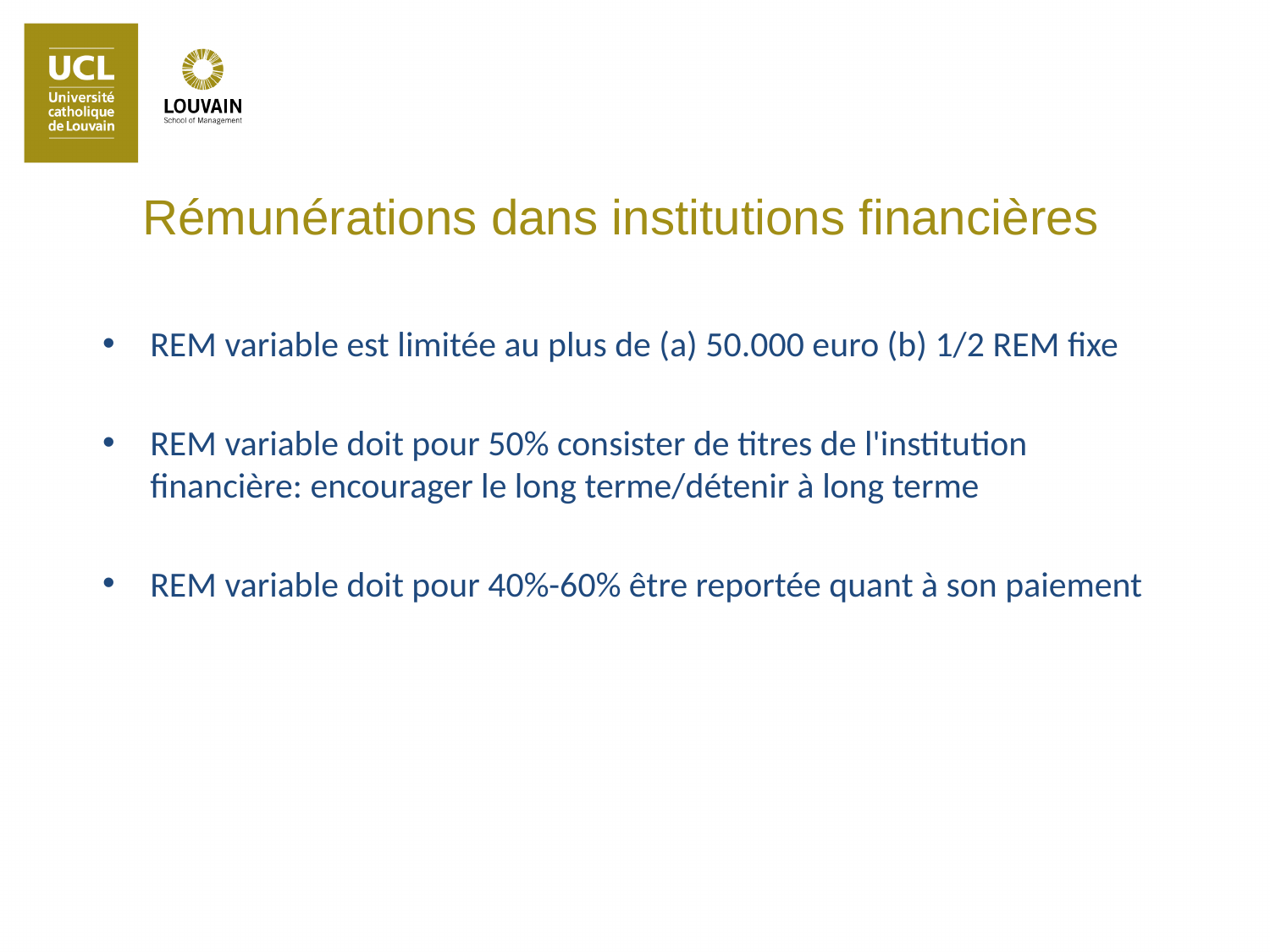

Rémunérations dans institutions financières

REM variable est limitée au plus de (a) 50.000 euro (b) 1/2 REM fixe

REM variable doit pour 50% consister de titres de l'institution financière: encourager le long terme/détenir à long terme

REM variable doit pour 40%-60% être reportée quant à son paiement